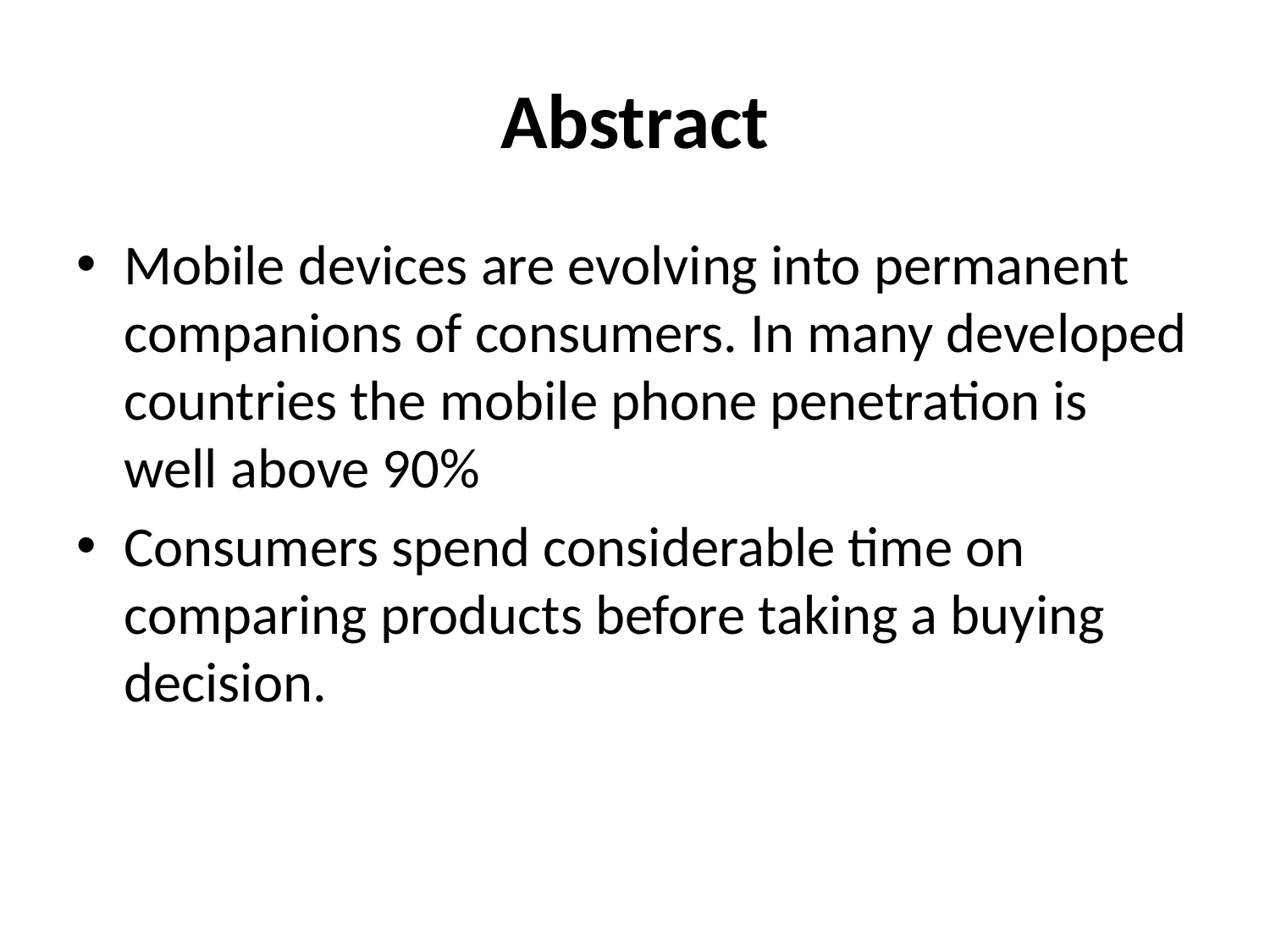

# Abstract
Mobile devices are evolving into permanent companions of consumers. In many developed countries the mobile phone penetration is well above 90%
Consumers spend considerable time on comparing products before taking a buying decision.